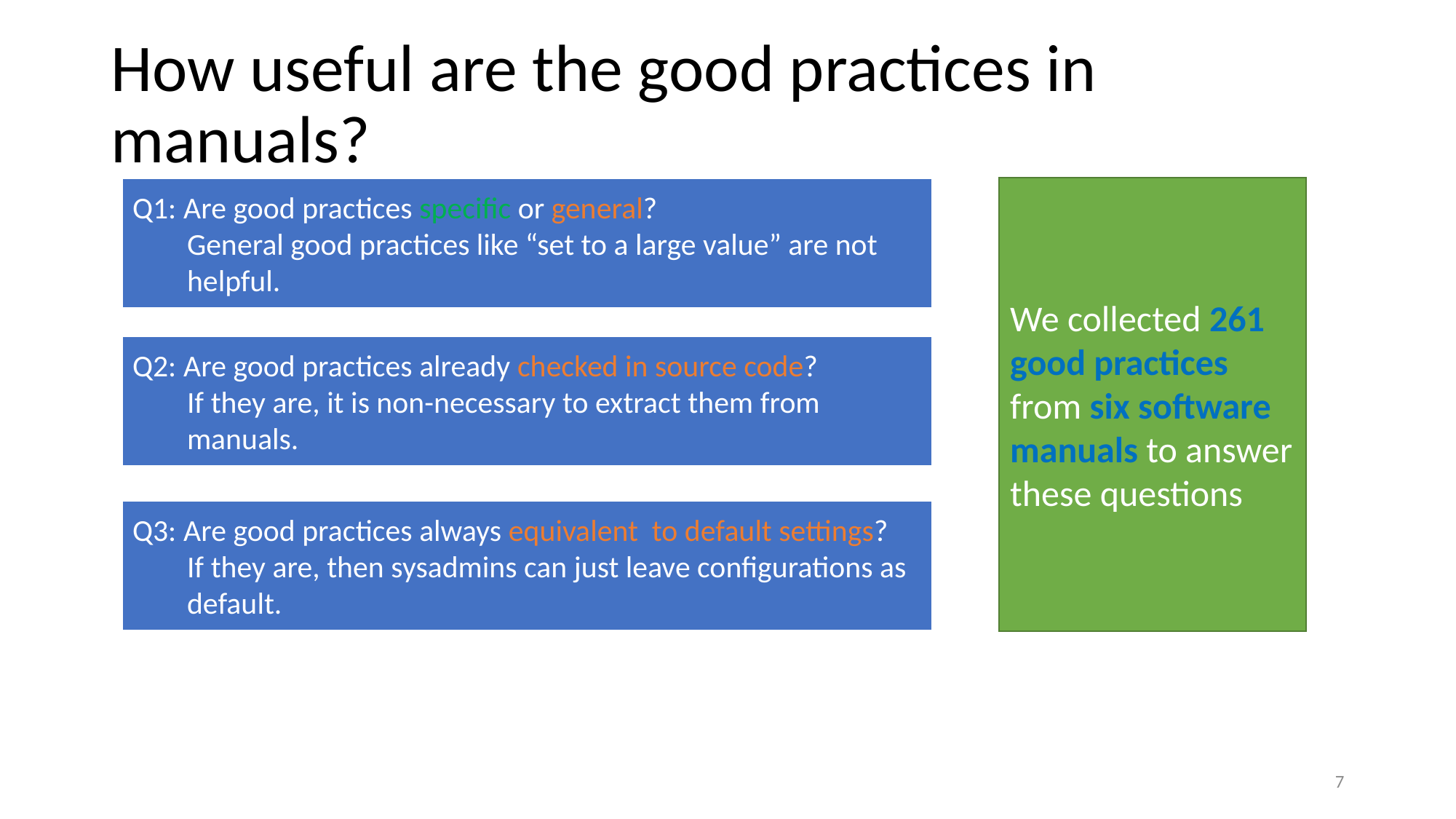

# How useful are the good practices in manuals?
Q1: Are good practices specific or general?
General good practices like “set to a large value” are not helpful.
We collected 261 good practices from six software manuals to answer these questions

Q2: Are good practices already checked in source code?
If they are, it is non-necessary to extract them from manuals.
Q3: Are good practices always equivalent  to default settings?
If they are, then sysadmins can just leave configurations as default.
7